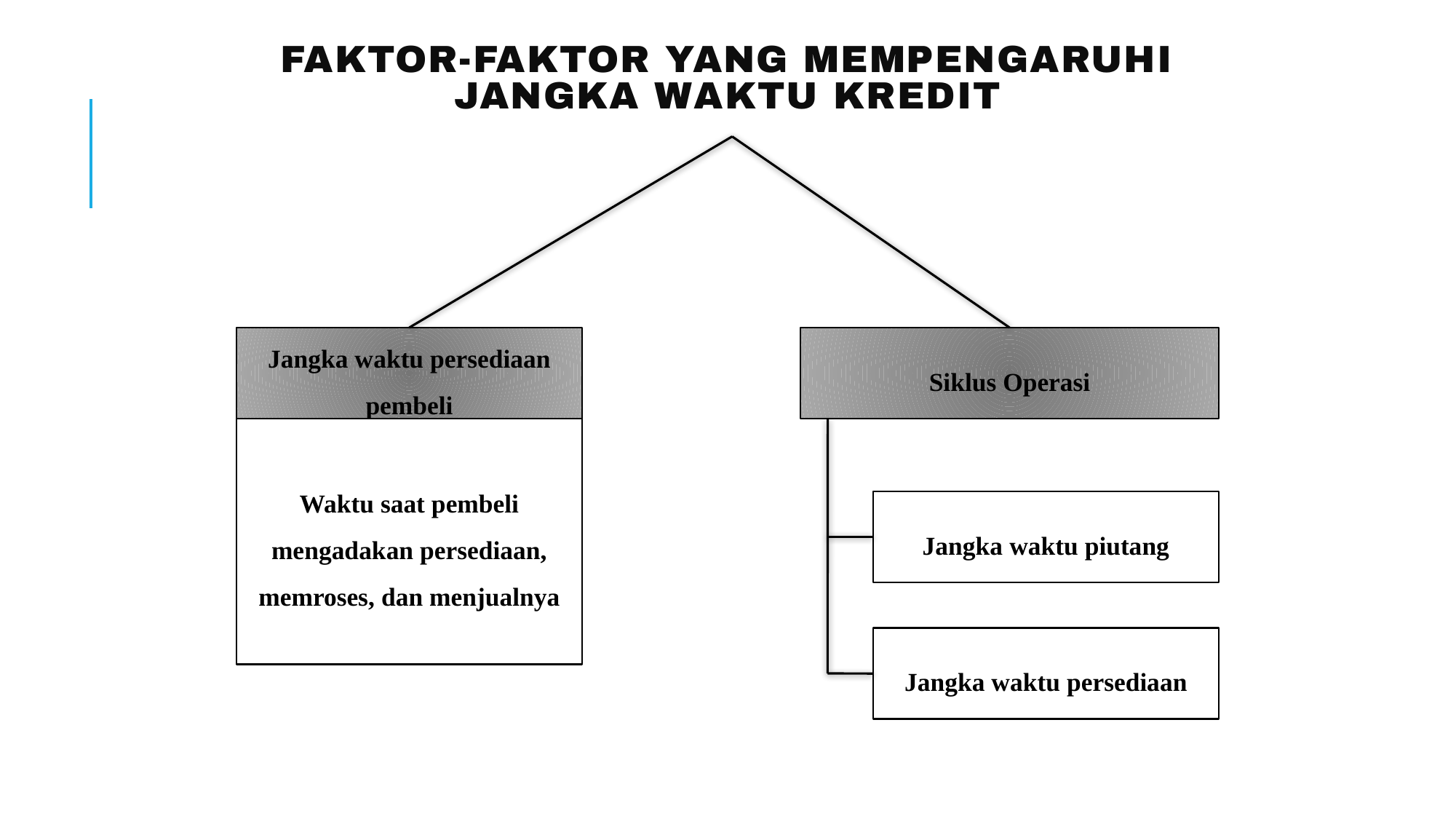

# FAKTOR-FAKTOR YANG MEMPENGARUHI JANGKA WAKTU KREDIT

Jangka waktu persediaan pembeli
Siklus Operasi
Waktu saat pembeli mengadakan persediaan, memroses, dan menjualnya
Jangka waktu piutang
Jangka waktu persediaan